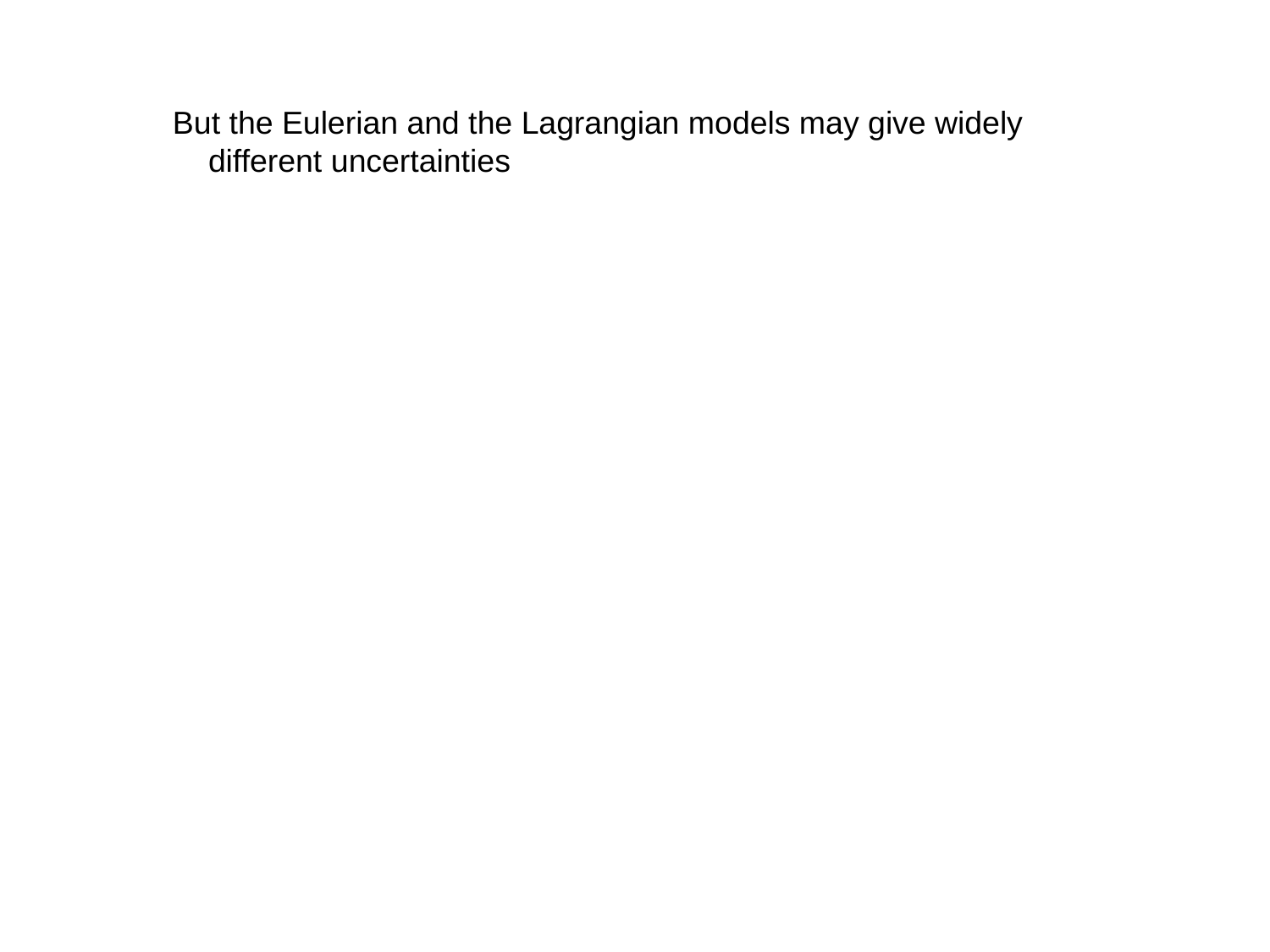

But the Eulerian and the Lagrangian models may give widely
    different uncertainties